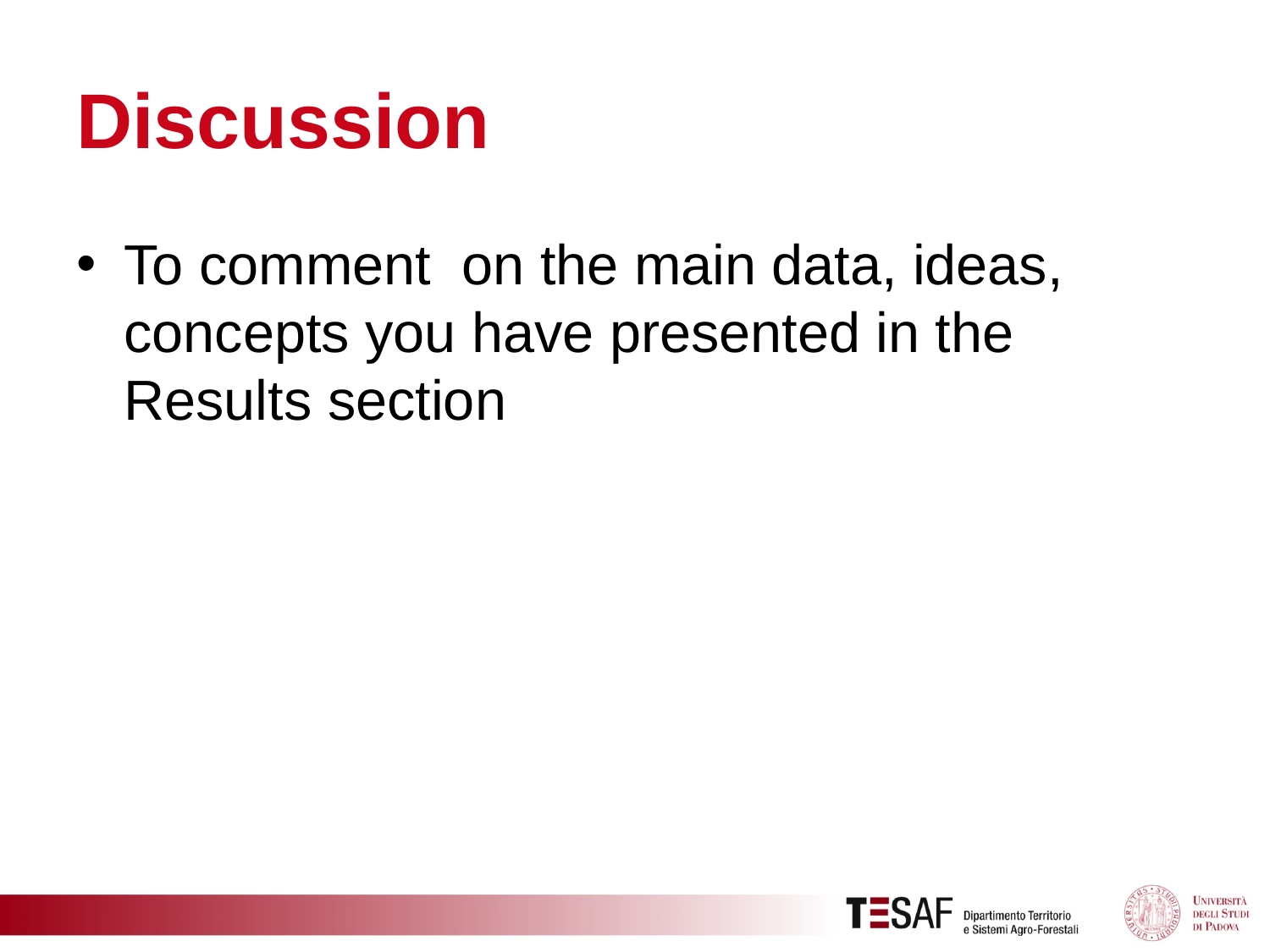

# Discussion
To comment  on the main data, ideas, concepts you have presented in the Results section